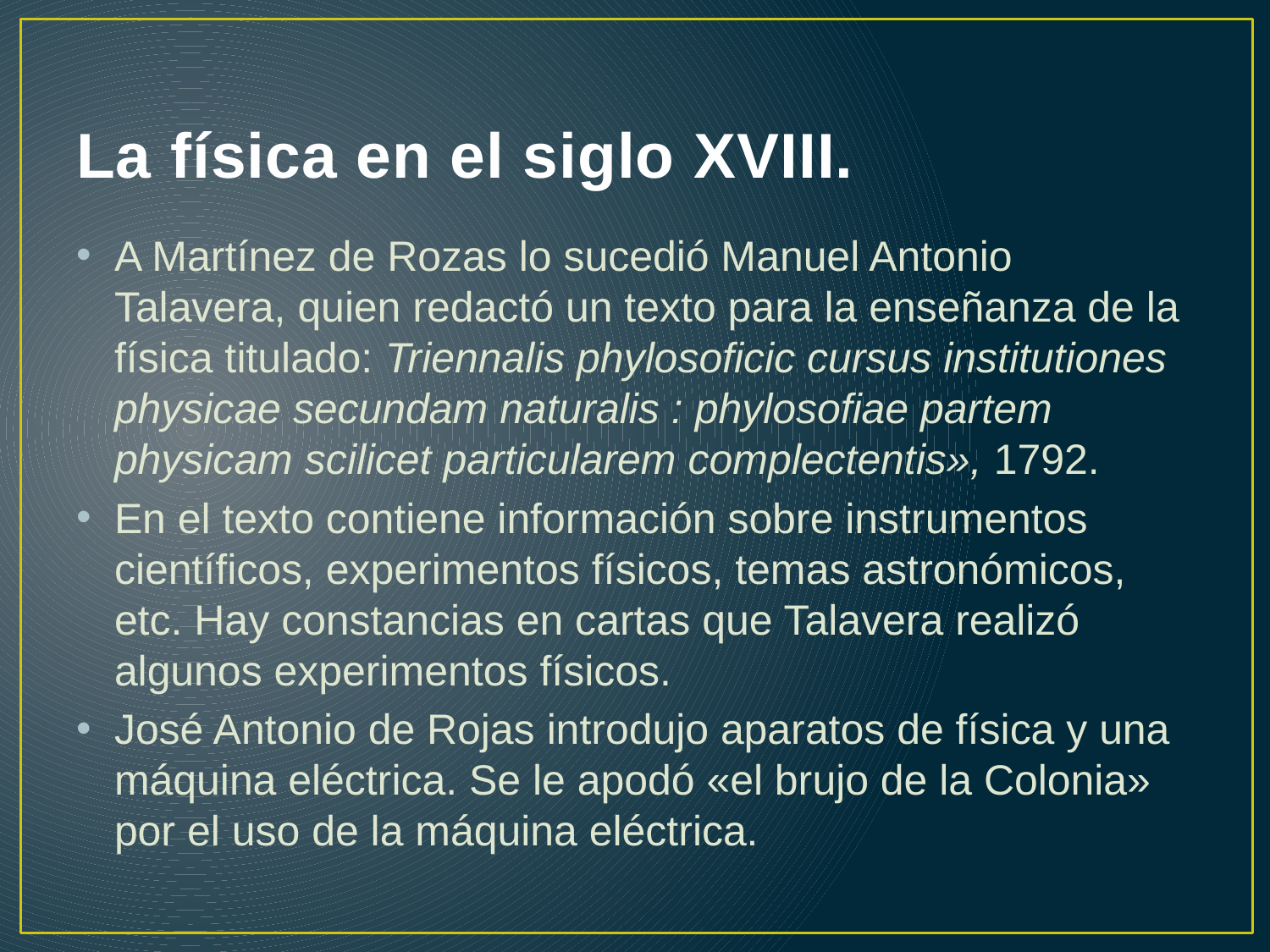

# La física en el siglo XVIII.
A Martínez de Rozas lo sucedió Manuel Antonio Talavera, quien redactó un texto para la enseñanza de la física titulado: Triennalis phylosoficic cursus institutiones physicae secundam naturalis : phylosofiae partem physicam scilicet particularem complectentis», 1792.
En el texto contiene información sobre instrumentos científicos, experimentos físicos, temas astronómicos, etc. Hay constancias en cartas que Talavera realizó algunos experimentos físicos.
José Antonio de Rojas introdujo aparatos de física y una máquina eléctrica. Se le apodó «el brujo de la Colonia» por el uso de la máquina eléctrica.